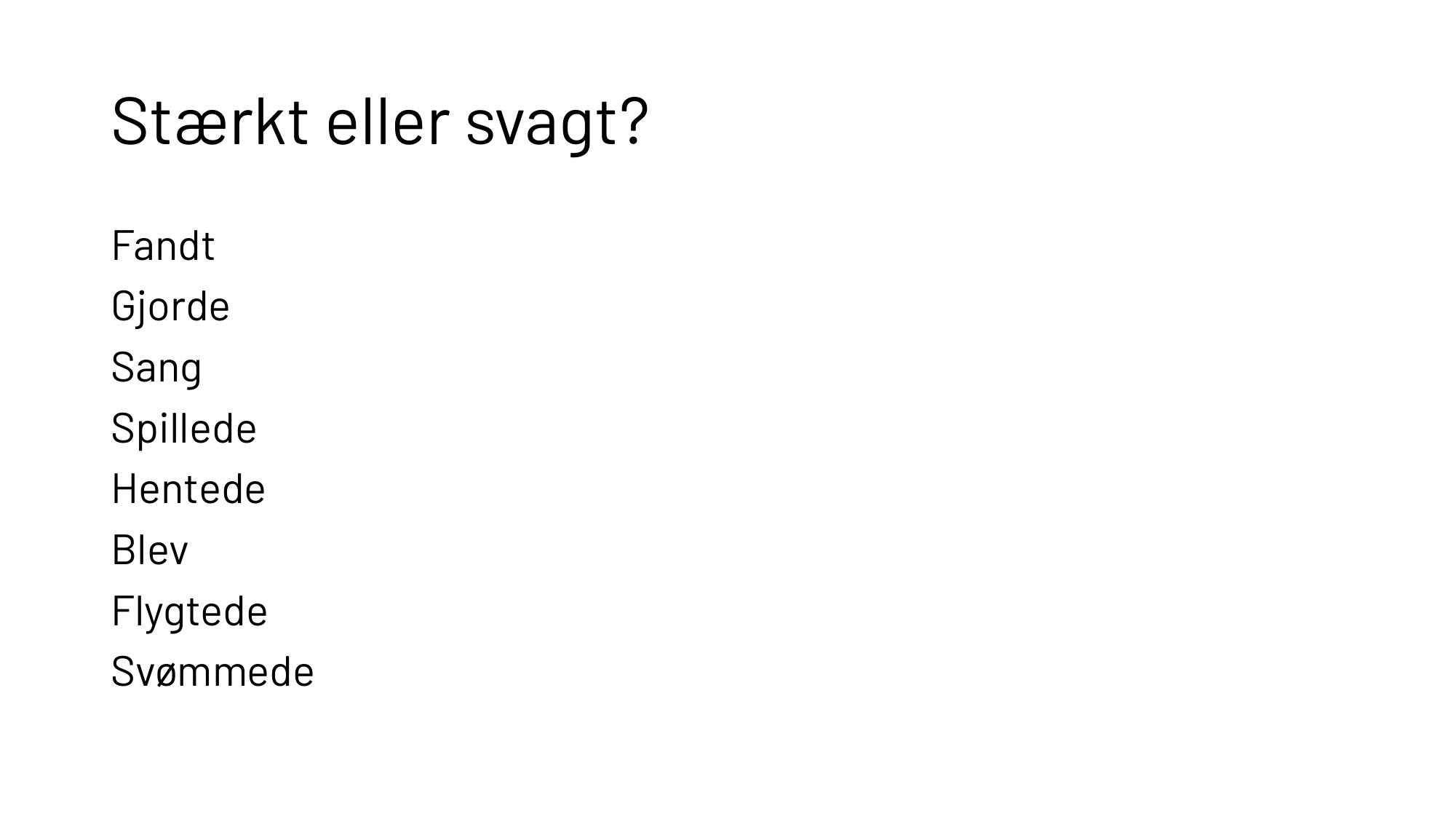

# Stærkt eller svagt?
Fandt
Gjorde
Sang
Spillede
Hentede
Blev
Flygtede
Svømmede